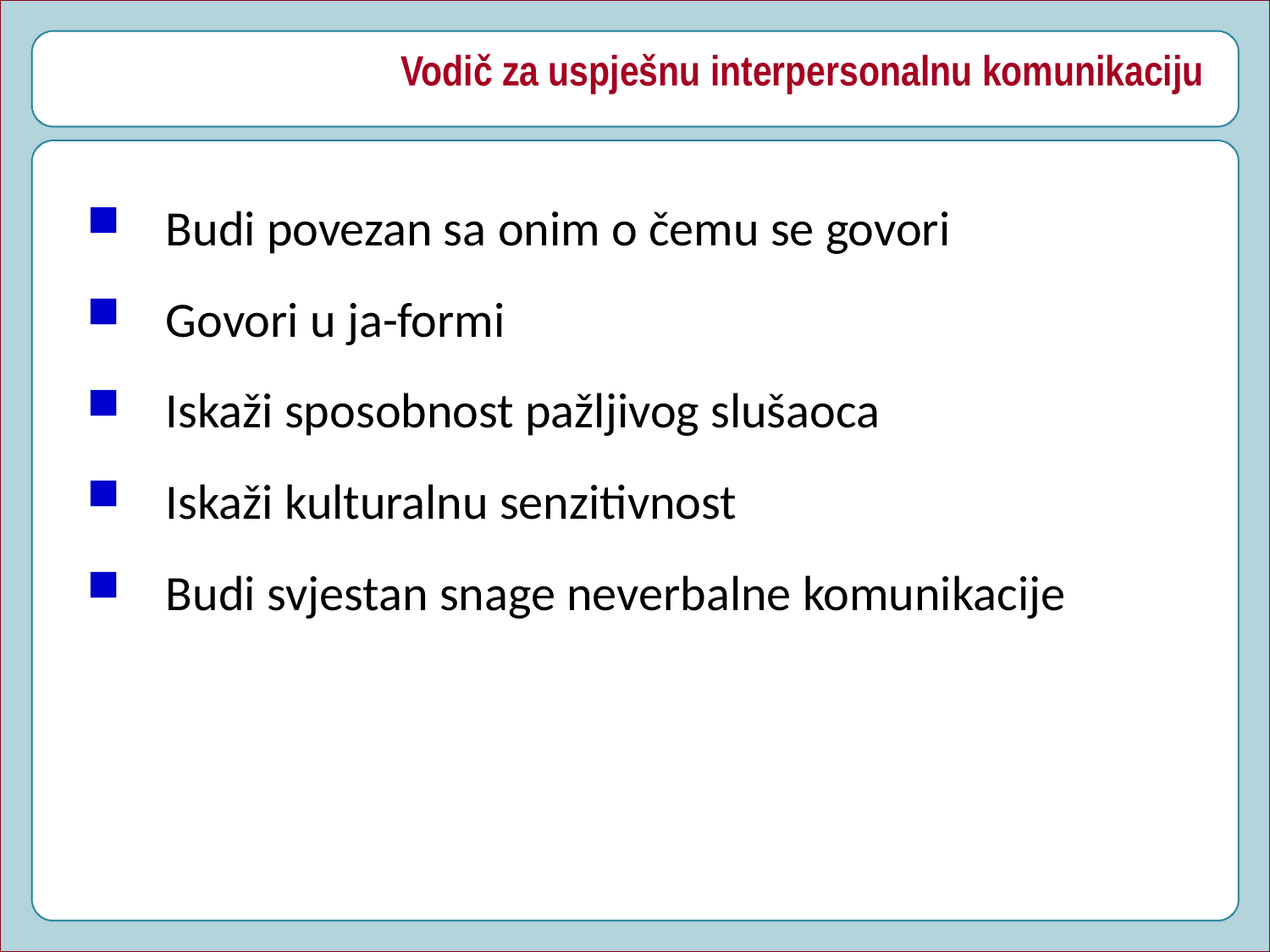

# Vodič za uspješnu interpersonalnu komunikaciju
Budi povezan sa onim o čemu se govori
Govori u ja-formi
Iskaži sposobnost pažljivog slušaoca
Iskaži kulturalnu senzitivnost
Budi svjestan snage neverbalne komunikacije
28